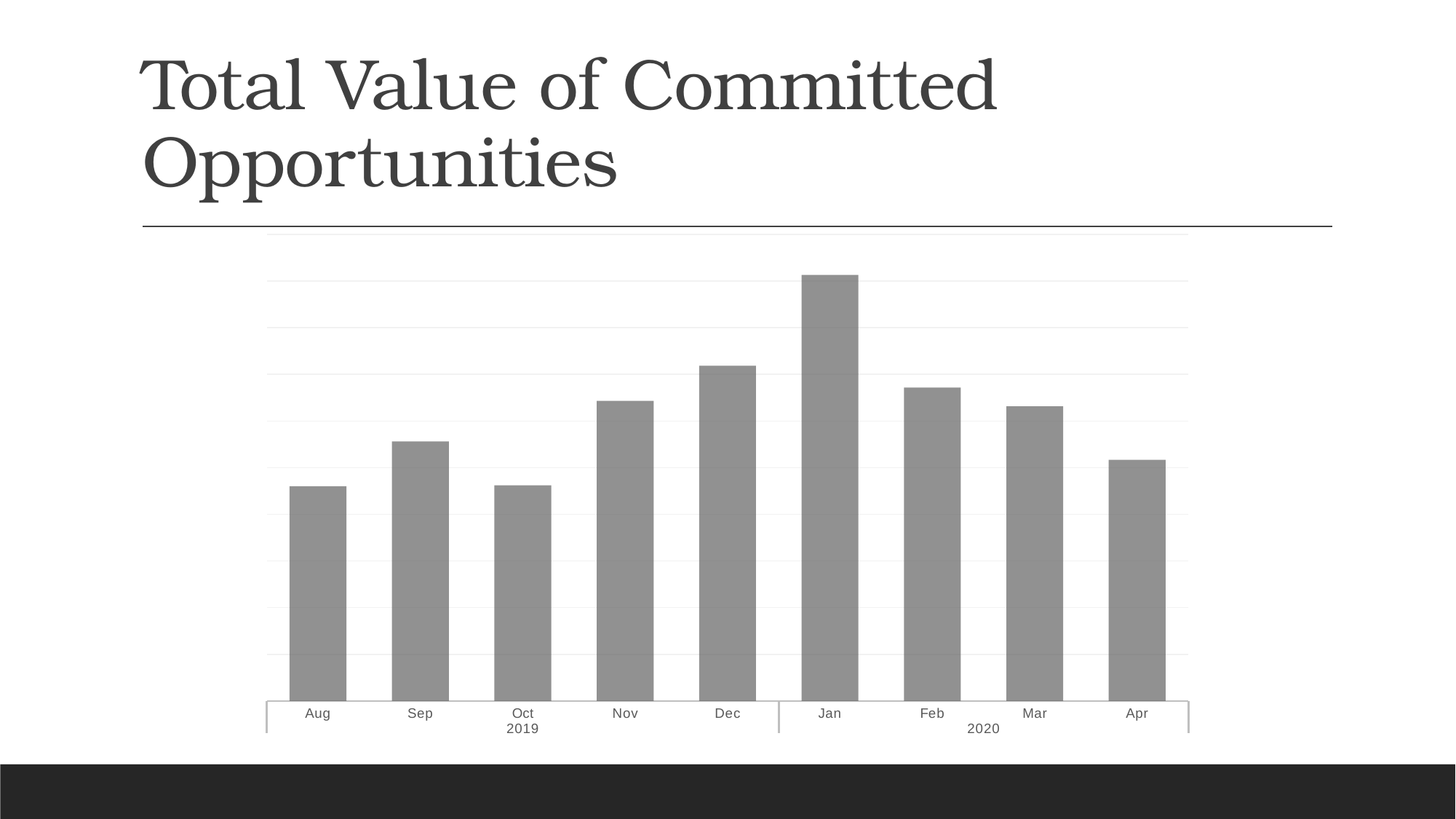

# Total Value of Committed Opportunities

### Chart

| Category | Total |
|---|---|
| Aug | 2301202.74 |
| Sep | 2780395.4600000004 |
| Oct | 2309889.45 |
| Nov | 3214409.8699999996 |
| Dec | 3590838.71 |
| Jan | 4563702.0600000005 |
| Feb | 3357781.31 |
| Mar | 3156382.0232 |
| Apr | 2582980.5585 |